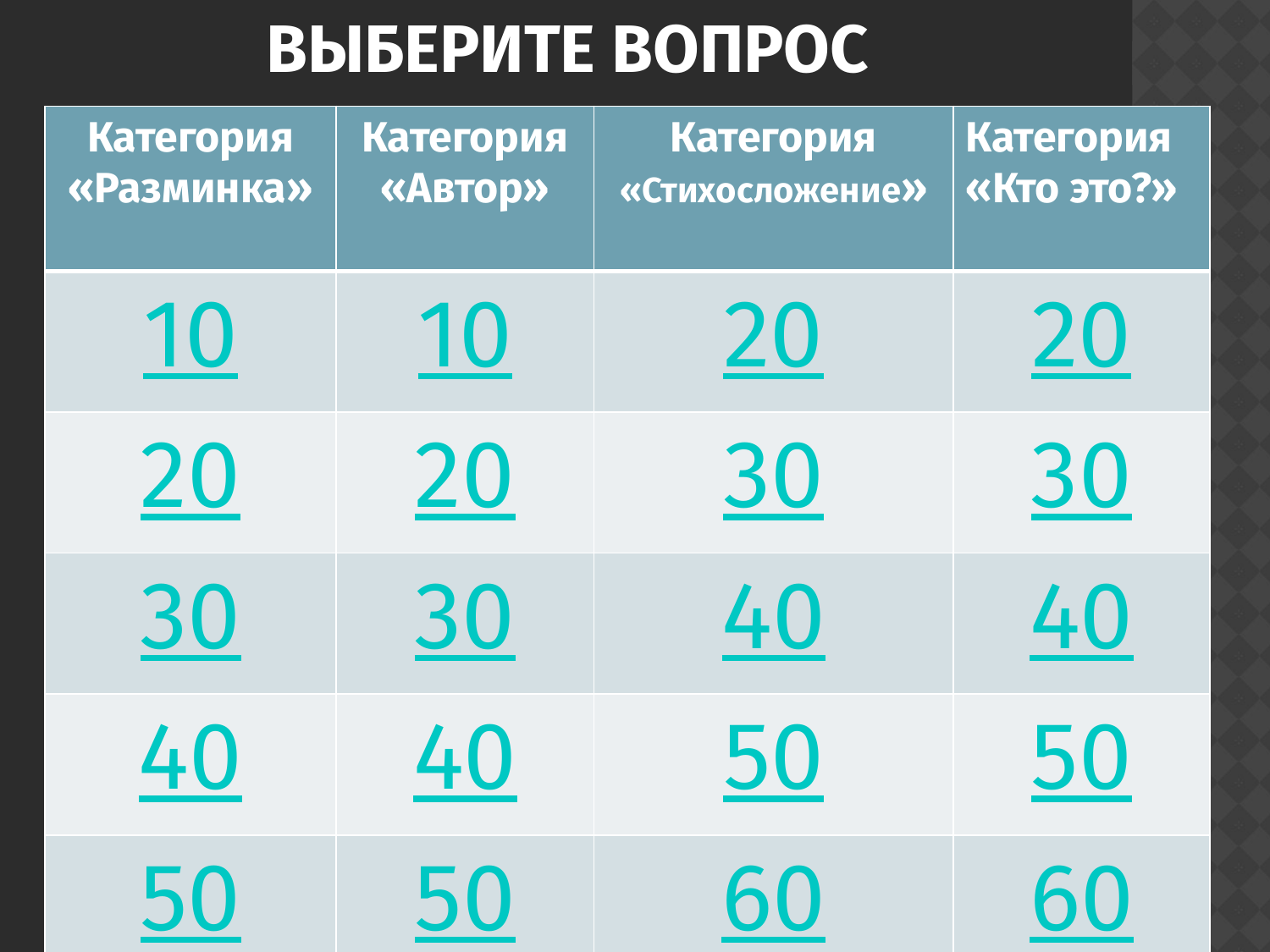

# Выберите вопрос
| Категория «Разминка» | Категория «Автор» | Категория «Стихосложение» | Категория «Кто это?» |
| --- | --- | --- | --- |
| 10 | 10 | 20 | 20 |
| 20 | 20 | 30 | 30 |
| 30 | 30 | 40 | 40 |
| 40 | 40 | 50 | 50 |
| 50 | 50 | 60 | 60 |